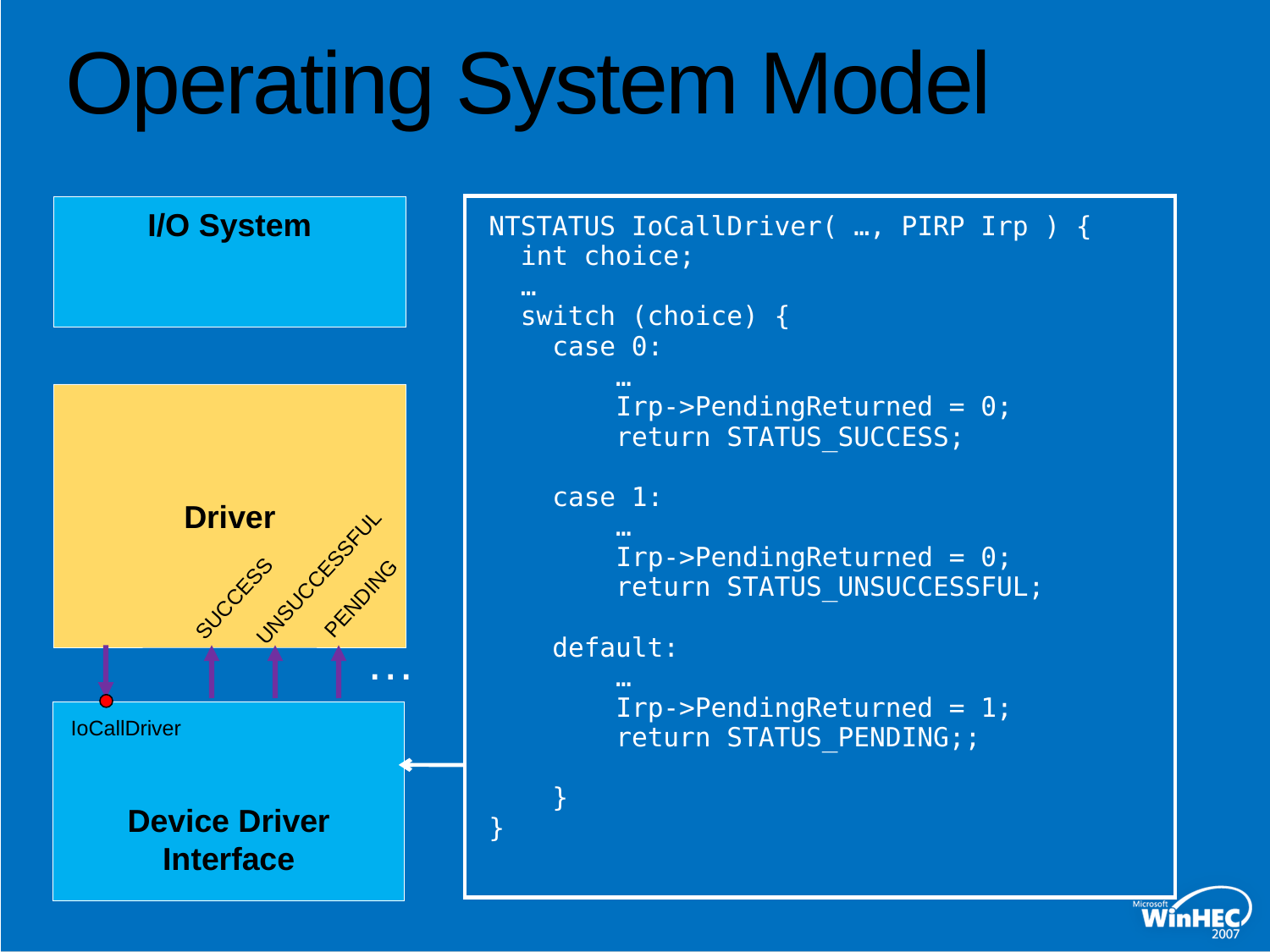

# Operating System Model
I/O System

NTSTATUS IoCallDriver( …, PIRP Irp ) {
  int choice;
  …
  switch (choice) {
    case 0:
        …
        Irp->PendingReturned = 0;
        return STATUS_SUCCESS;

    case 1:
        …
        Irp->PendingReturned = 0;
        return STATUS_UNSUCCESSFUL;

    default:
        …
        Irp->PendingReturned = 1;
        return STATUS_PENDING;;

    }
}
Driver

UNSUCCESSFUL
SUCCESS
PENDING
…

Device Driver
Interface
IoCallDriver